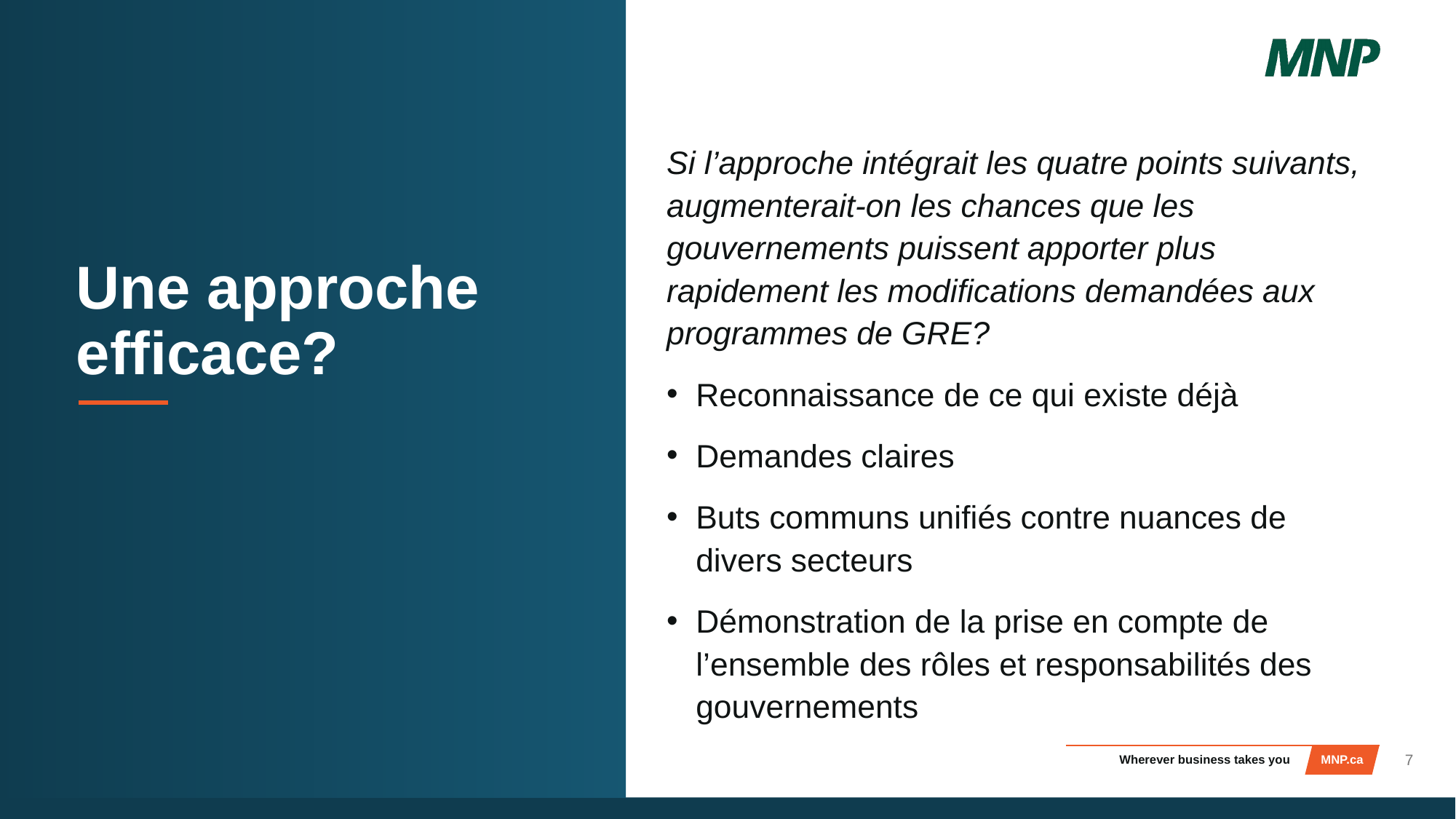

Si l’approche intégrait les quatre points suivants, augmenterait-on les chances que les gouvernements puissent apporter plus rapidement les modifications demandées aux programmes de GRE?
Reconnaissance de ce qui existe déjà
Demandes claires
Buts communs unifiés contre nuances de divers secteurs
Démonstration de la prise en compte de l’ensemble des rôles et responsabilités des gouvernements
# Une approche efficace?
7